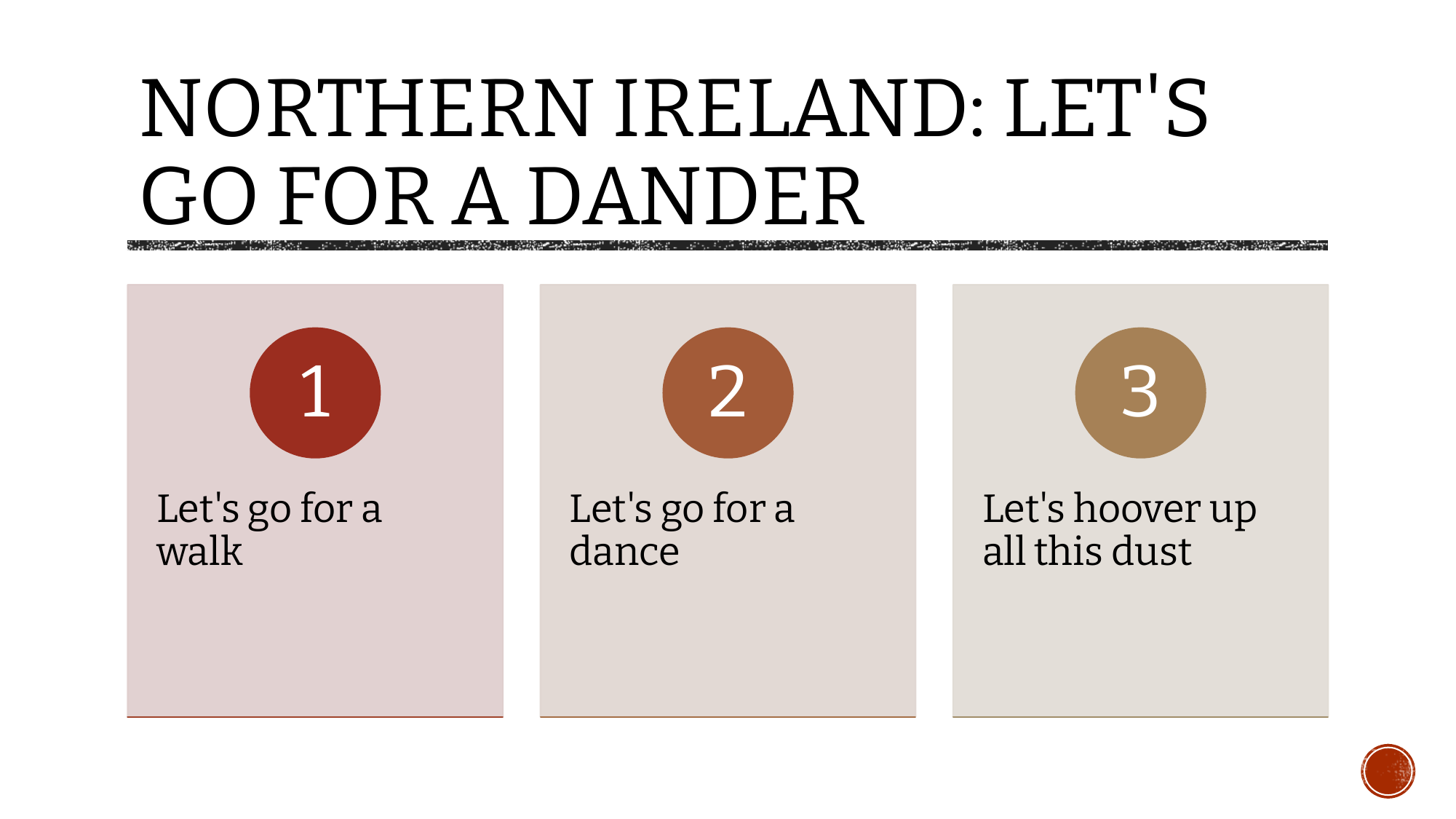

# NORTHERN IRELAND: Let's go for a dander

Let's go for a walk
1
Let's go for a dance
2
Let's hoover up all this dust
3